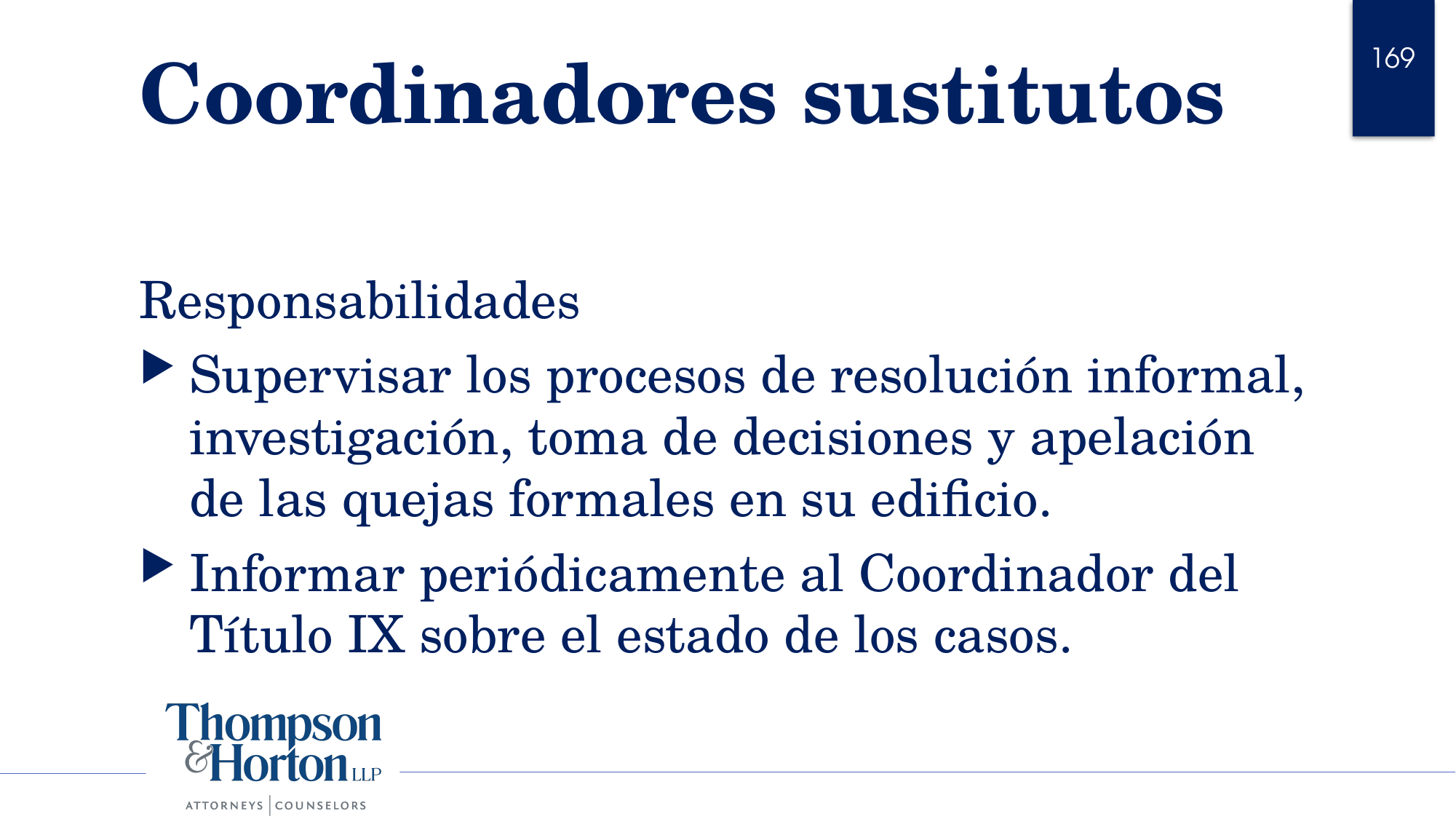

# Coordinadores sustitutos
169
Responsabilidades
Supervisar los procesos de resolución informal, investigación, toma de decisiones y apelación de las quejas formales en su edificio.
Informar periódicamente al Coordinador del Título IX sobre el estado de los casos.